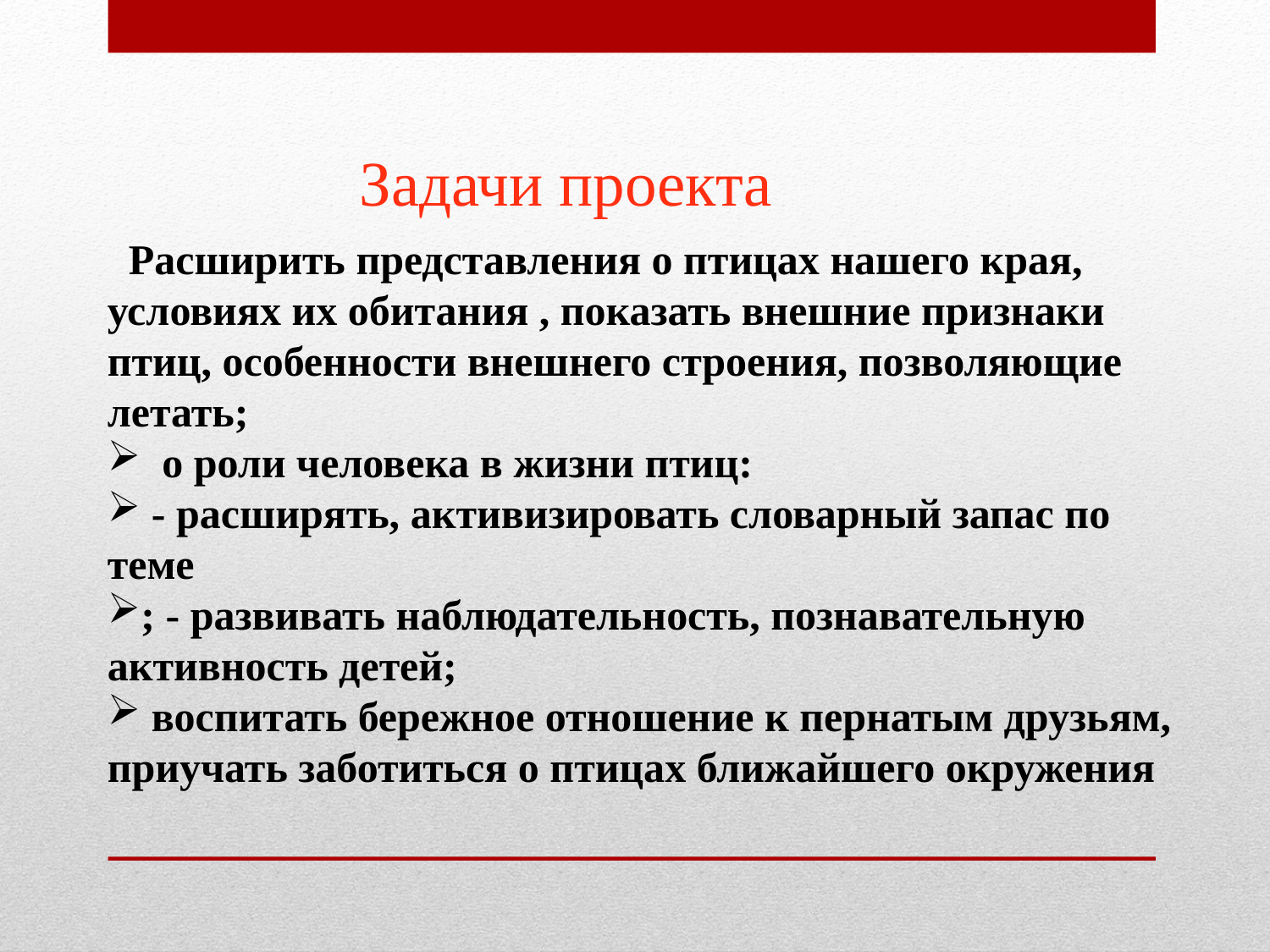

Задачи проекта
  Расширить представления о птицах нашего края, условиях их обитания , показать внешние признаки птиц, особенности внешнего строения, позволяющие летать;
  о роли человека в жизни птиц:
 - расширять, активизировать словарный запас по теме
; - развивать наблюдательность, познавательную активность детей;
 воспитать бережное отношение к пернатым друзьям, приучать заботиться о птицах ближайшего окружения